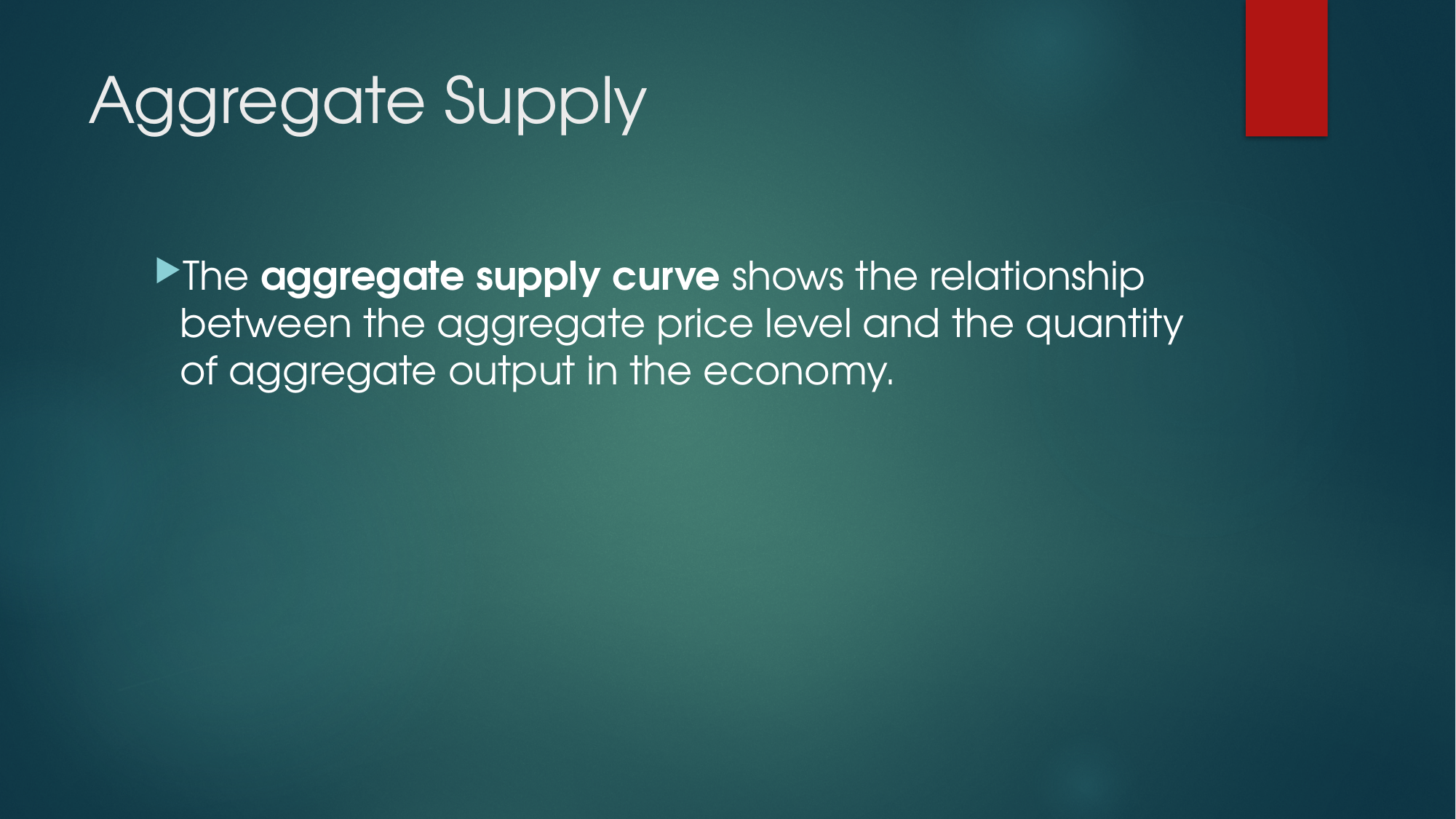

# Aggregate Supply
The aggregate supply curve shows the relationship between the aggregate price level and the quantity of aggregate output in the economy.